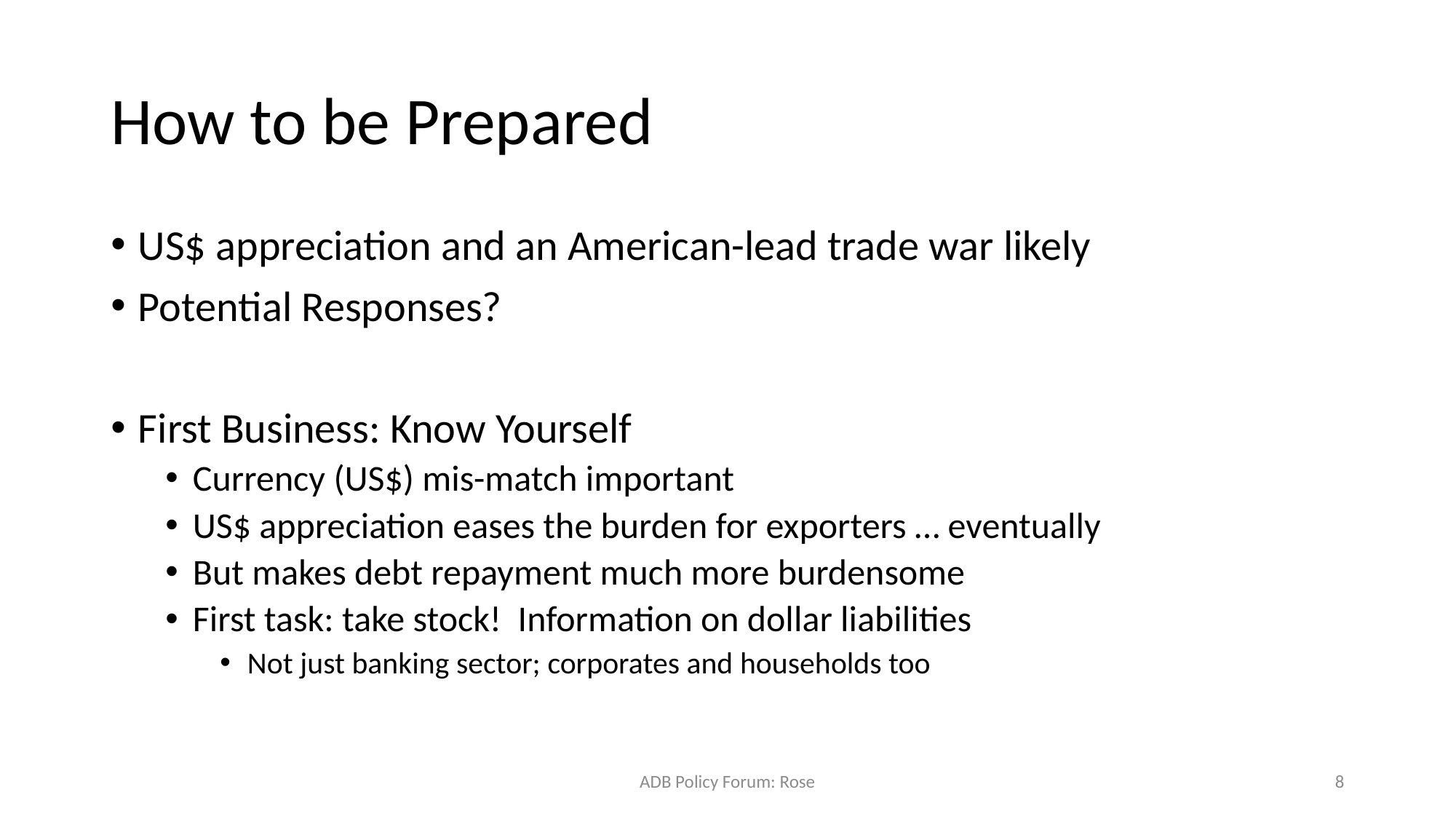

# How to be Prepared
US$ appreciation and an American-lead trade war likely
Potential Responses?

First Business: Know Yourself
Currency (US$) mis-match important
US$ appreciation eases the burden for exporters … eventually
But makes debt repayment much more burdensome
First task: take stock!  Information on dollar liabilities
Not just banking sector; corporates and households too

ADB Policy Forum: Rose
8